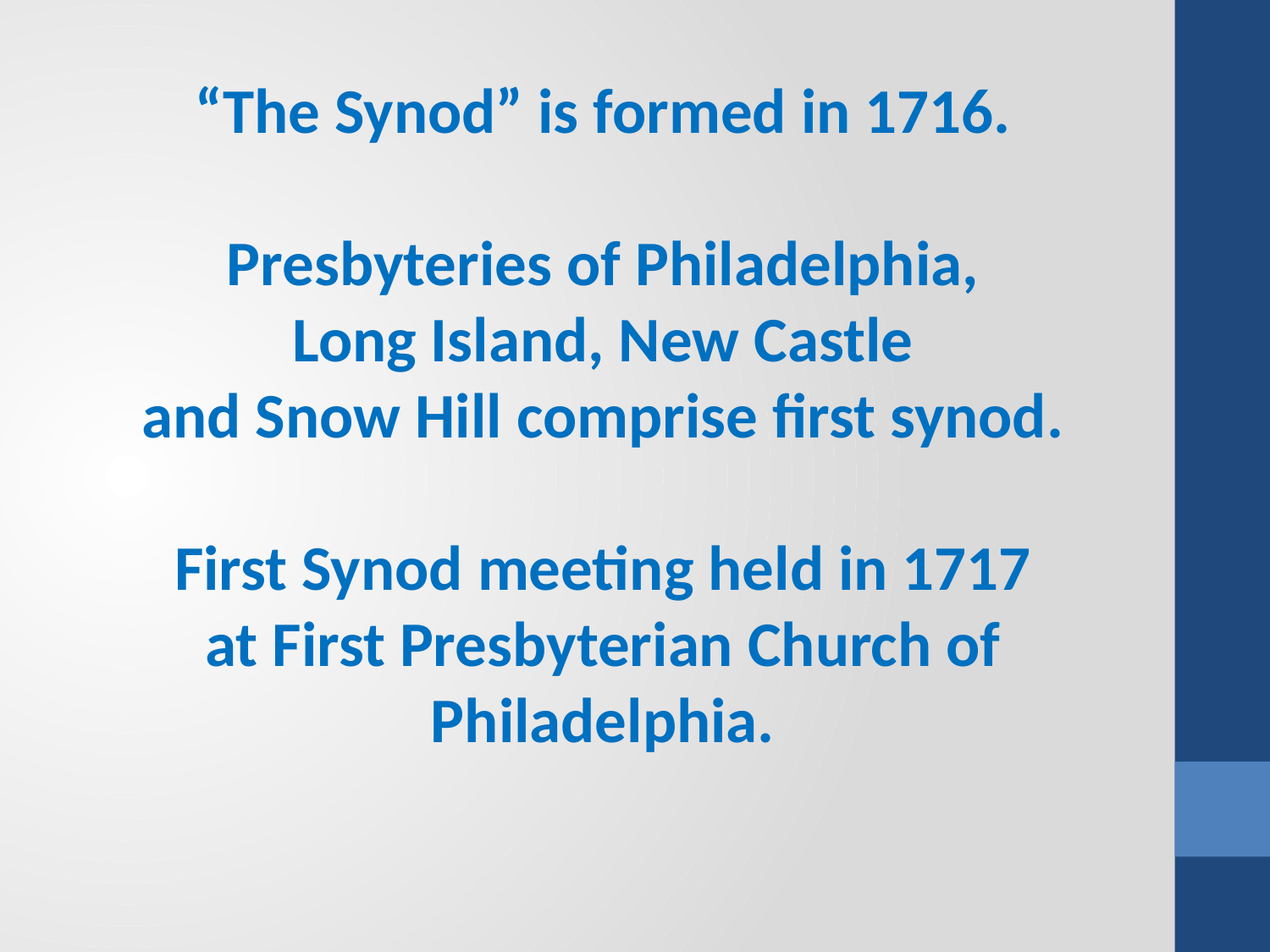

“The Synod” is formed in 1716.

Presbyteries of Philadelphia,
Long Island, New Castle
and Snow Hill comprise first synod.

First Synod meeting held in 1717
at First Presbyterian Church of Philadelphia.